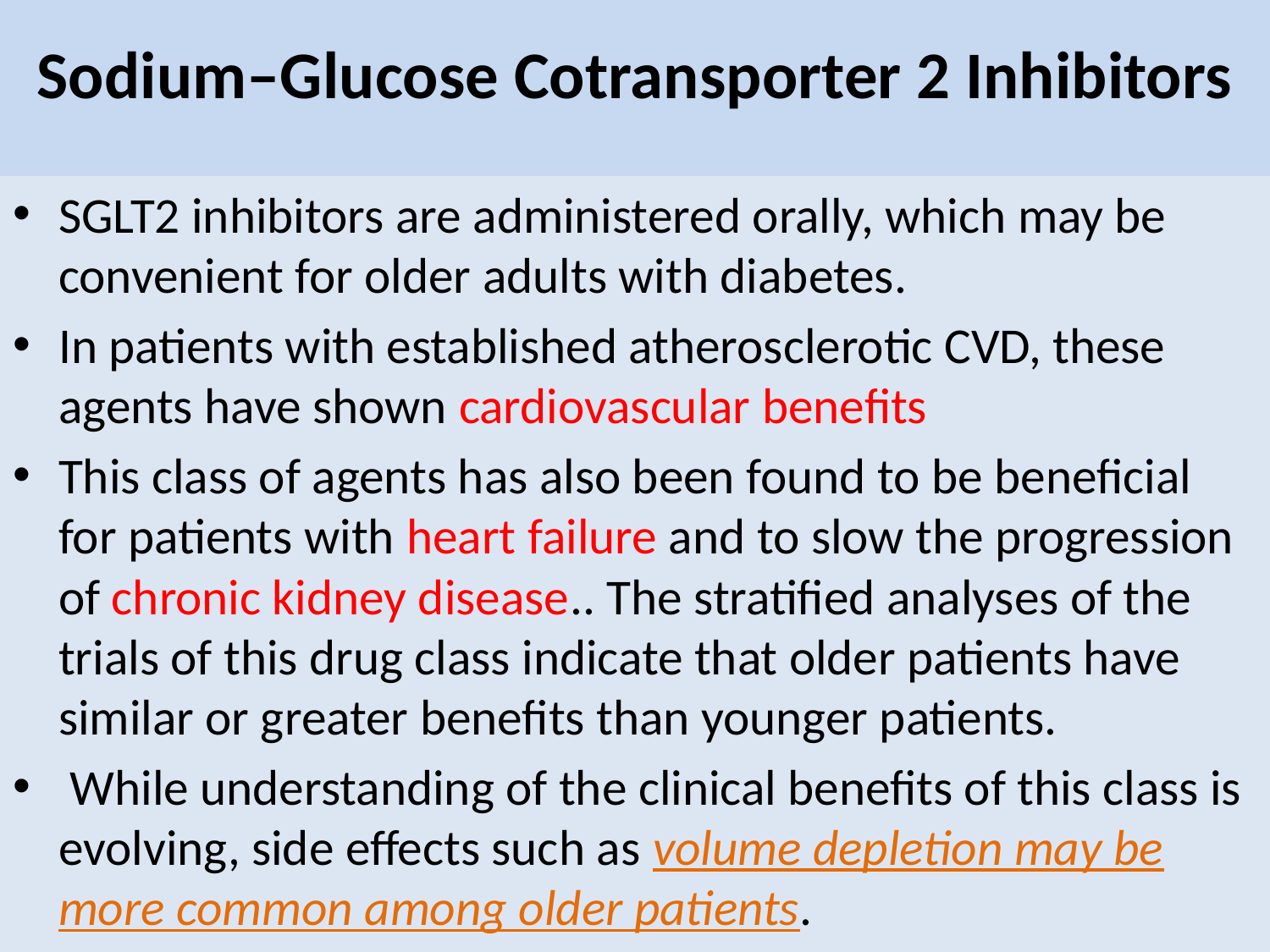

# Sodium–Glucose Cotransporter 2 Inhibitors
SGLT2 inhibitors are administered orally, which may be convenient for older adults with diabetes.
In patients with established atherosclerotic CVD, these agents have shown cardiovascular benefits
This class of agents has also been found to be beneficial for patients with heart failure and to slow the progression of chronic kidney disease.. The stratified analyses of the trials of this drug class indicate that older patients have similar or greater benefits than younger patients.
 While understanding of the clinical benefits of this class is evolving, side effects such as volume depletion may be more common among older patients.